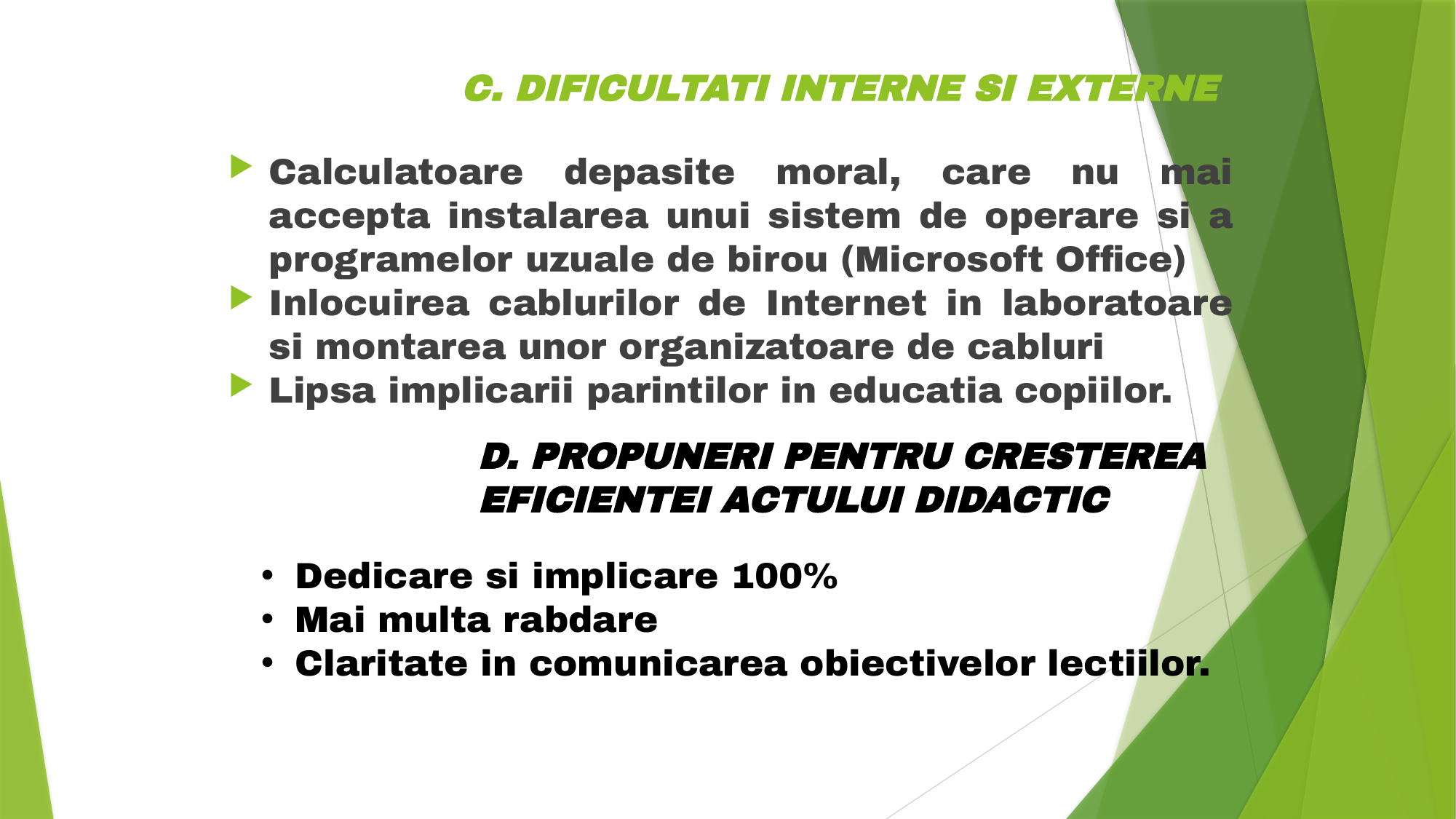

# C. DIFICULTATI INTERNE SI EXTERNE
Calculatoare depasite moral, care nu mai accepta instalarea unui sistem de operare si a programelor uzuale de birou (Microsoft Office)
Inlocuirea cablurilor de Internet in laboratoare si montarea unor organizatoare de cabluri
Lipsa implicarii parintilor in educatia copiilor.
D. PROPUNERI PENTRU CRESTEREA EFICIENTEI ACTULUI DIDACTIC
Dedicare si implicare 100%
Mai multa rabdare
Claritate in comunicarea obiectivelor lectiilor.